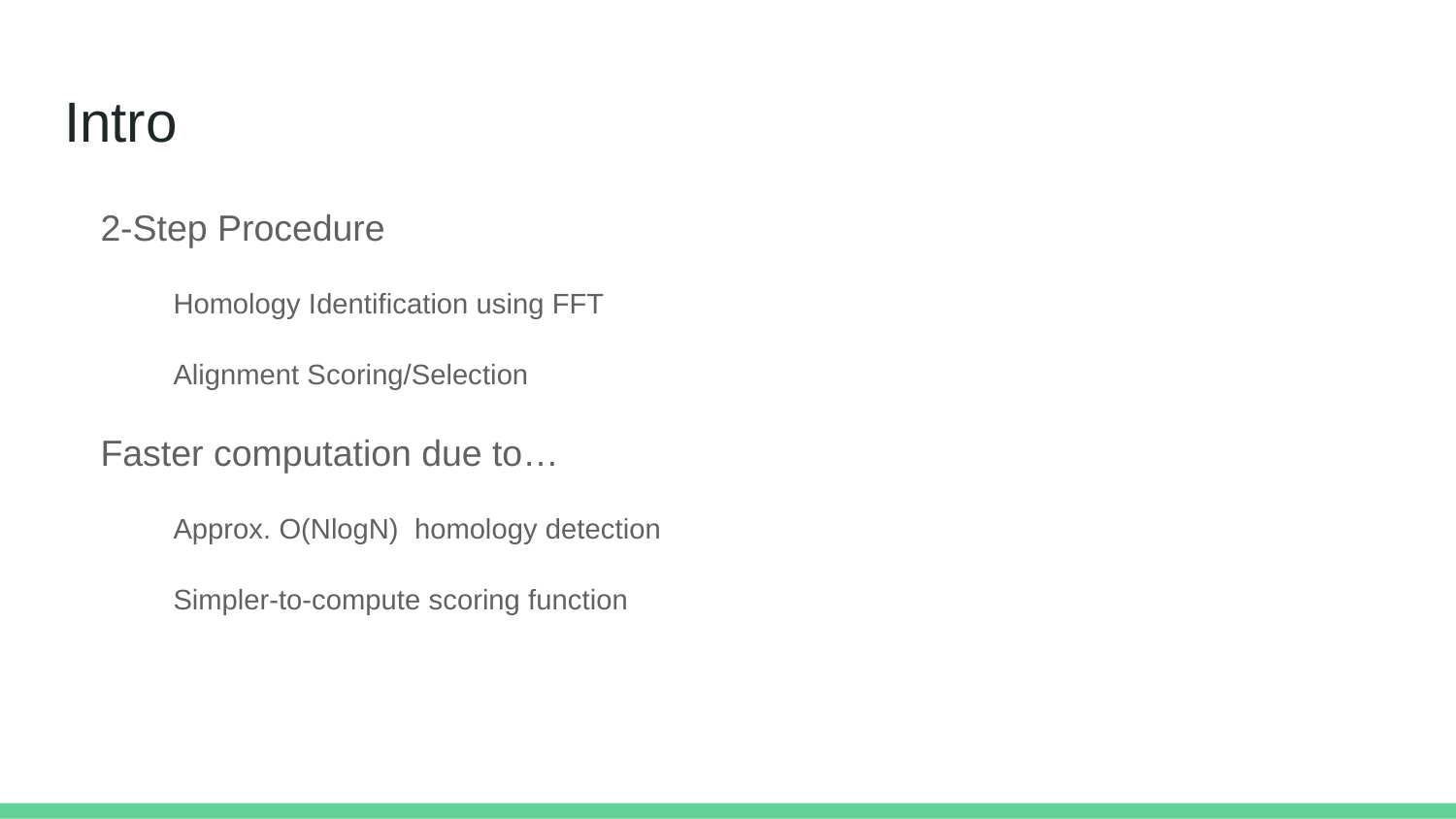

# Intro
2-Step Procedure
Homology Identification using FFT
Alignment Scoring/Selection
Faster computation due to…
Approx. O(NlogN)  homology detection
Simpler-to-compute scoring function